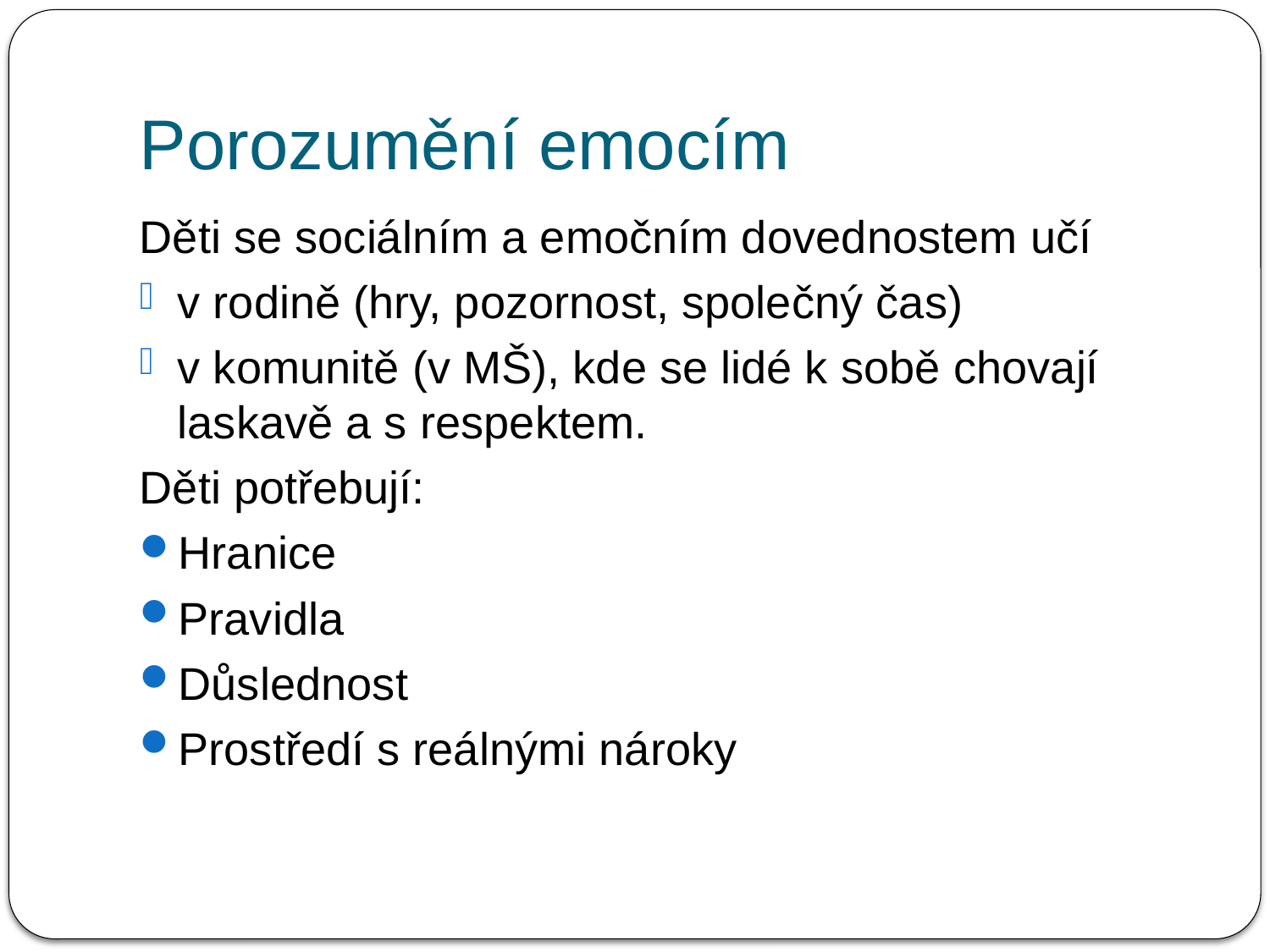

# Porozumění emocím
Děti se sociálním a emočním dovednostem učí
v rodině (hry, pozornost, společný čas)
v komunitě (v MŠ), kde se lidé k sobě chovají laskavě a s respektem.
Děti potřebují:
Hranice
Pravidla
Důslednost
Prostředí s reálnými nároky